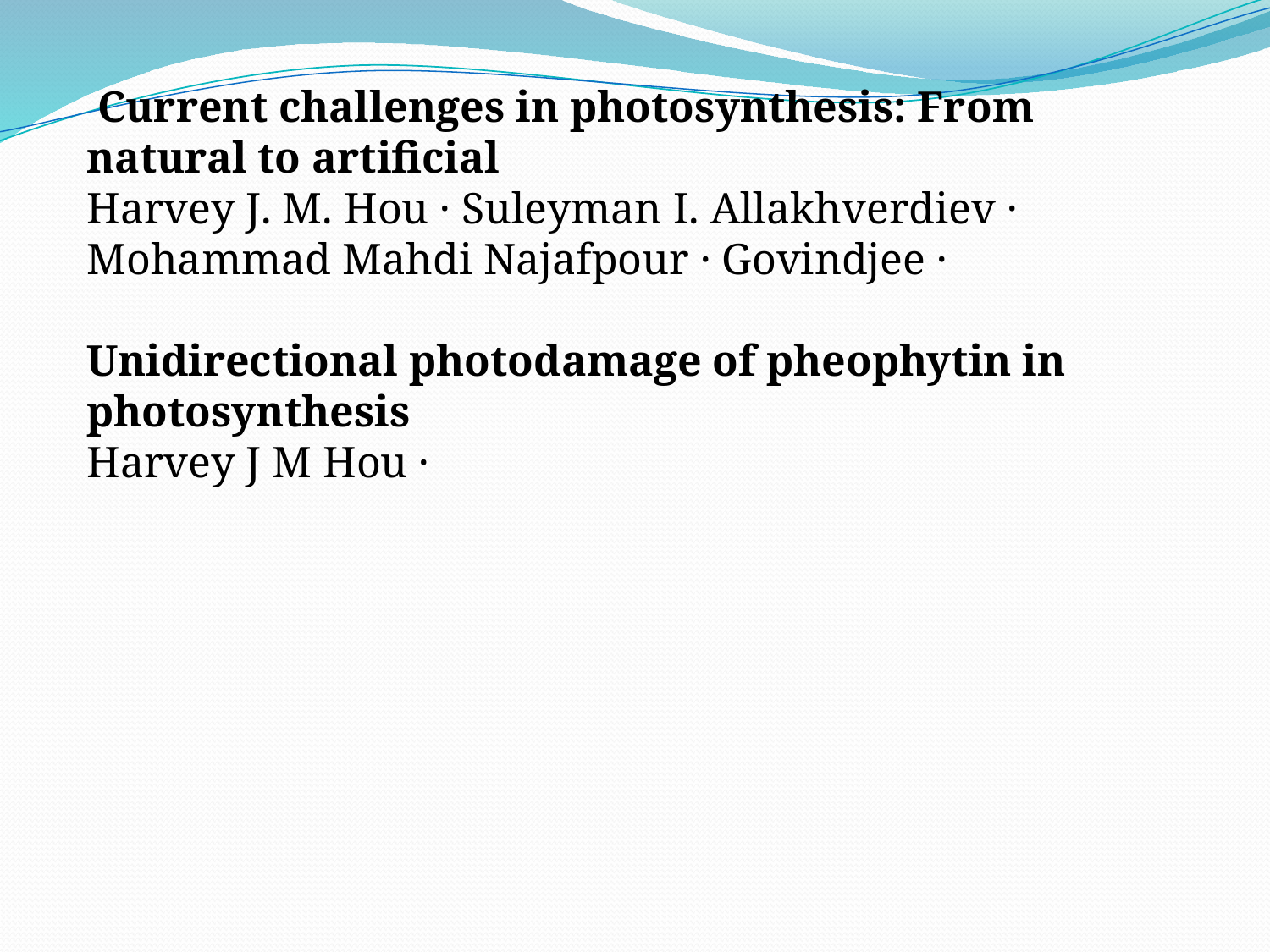

Current challenges in photosynthesis: From natural to artificial
Harvey J. M. Hou · Suleyman I. Allakhverdiev · Mohammad Mahdi Najafpour · Govindjee ·

Unidirectional photodamage of pheophytin in photosynthesis
Harvey J M Hou ·